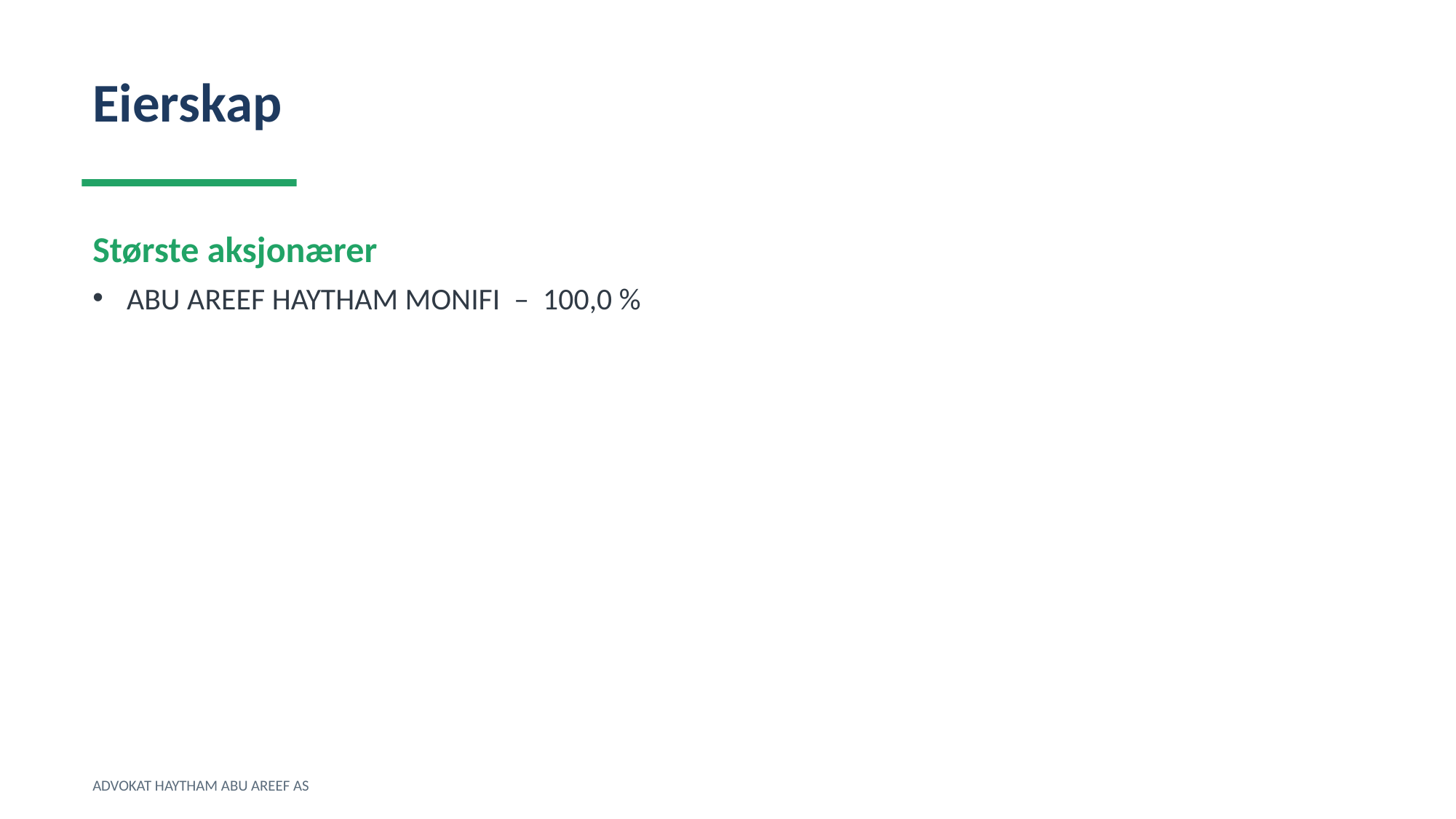

Eierskap

Største aksjonærer
ABU AREEF HAYTHAM MONIFI  –  100,0 %
ADVOKAT HAYTHAM ABU AREEF AS